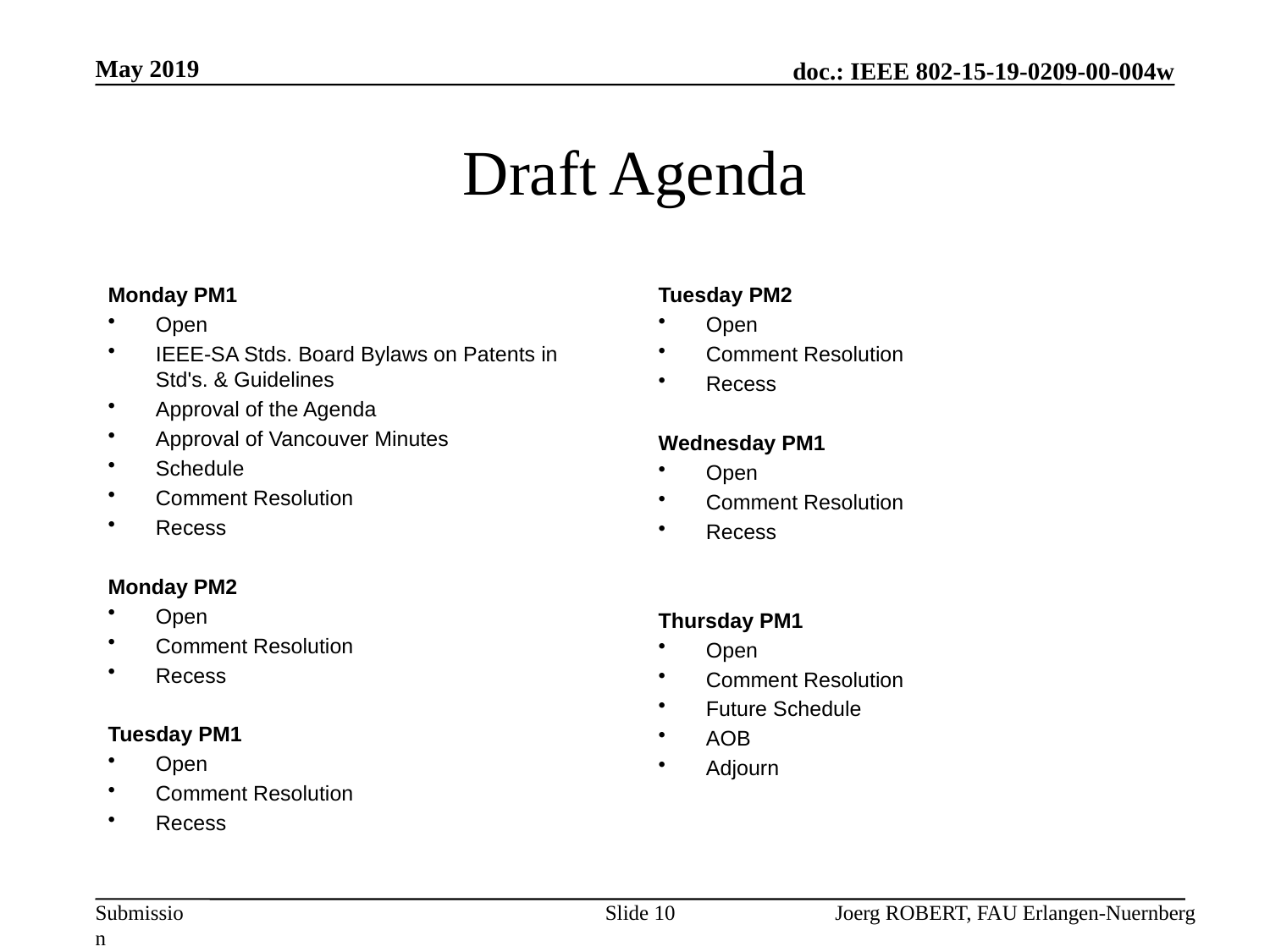

May 2019
# Draft Agenda
Monday PM1
Open
IEEE-SA Stds. Board Bylaws on Patents in Std's. & Guidelines
Approval of the Agenda
Approval of Vancouver Minutes
Schedule
Comment Resolution
Recess

Monday PM2
Open
Comment Resolution
Recess

Tuesday PM1
Open
Comment Resolution
Recess

Tuesday PM2
Open
Comment Resolution
Recess

Wednesday PM1
Open
Comment Resolution
Recess

Thursday PM1
Open
Comment Resolution
Future Schedule
AOB
Adjourn

Slide 10
Joerg ROBERT, FAU Erlangen-Nuernberg